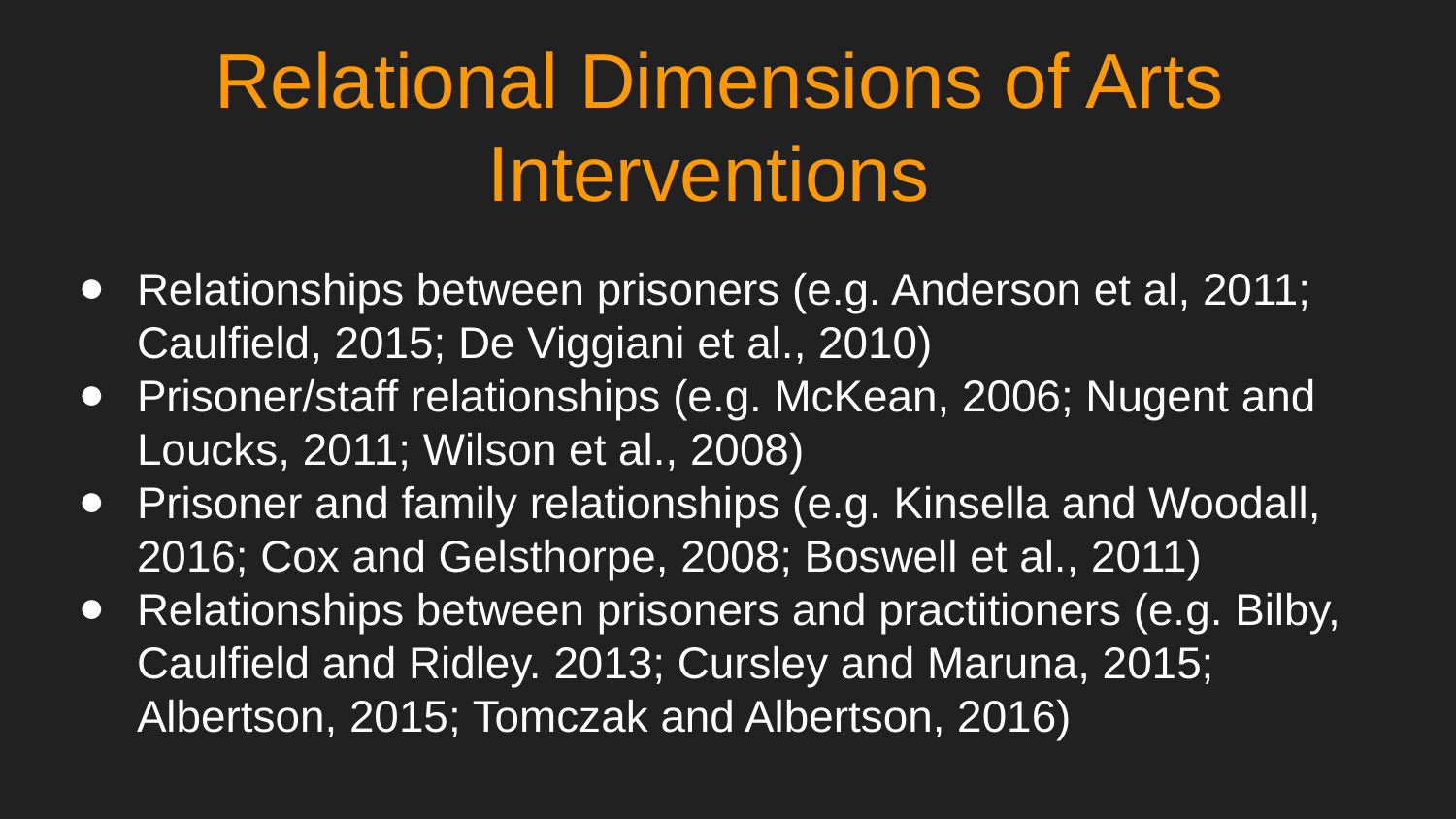

# Relational Dimensions of Arts Interventions
Relationships between prisoners (e.g. Anderson et al, 2011; Caulfield, 2015; De Viggiani et al., 2010)
Prisoner/staff relationships (e.g. McKean, 2006; Nugent and Loucks, 2011; Wilson et al., 2008)
Prisoner and family relationships (e.g. Kinsella and Woodall, 2016; Cox and Gelsthorpe, 2008; Boswell et al., 2011)
Relationships between prisoners and practitioners (e.g. Bilby, Caulfield and Ridley. 2013; Cursley and Maruna, 2015; Albertson, 2015; Tomczak and Albertson, 2016)